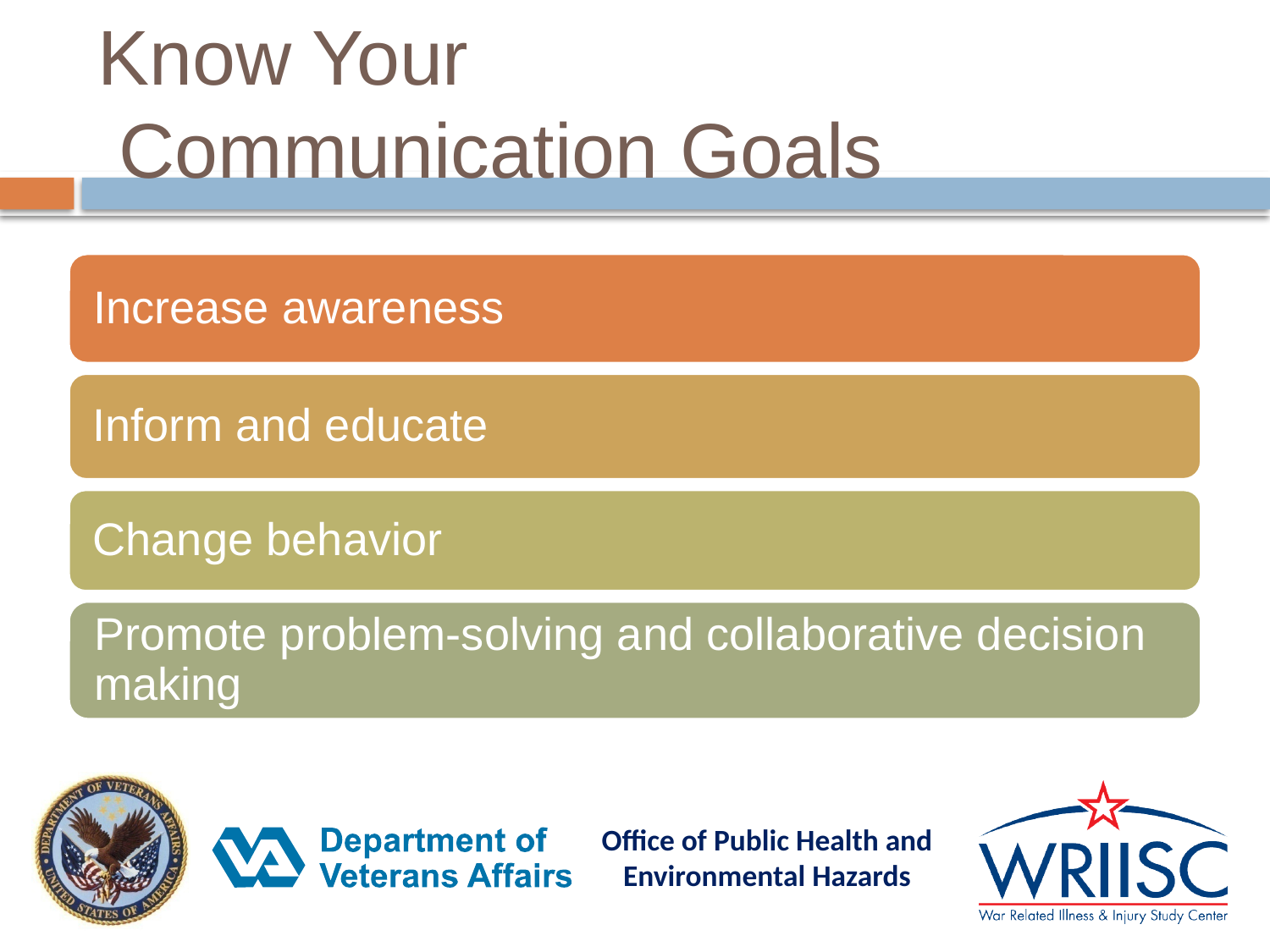

# Know Your Communication Goals
Increase awareness
Inform and educate
Change behavior
Promote problem-solving and collaborative decision making